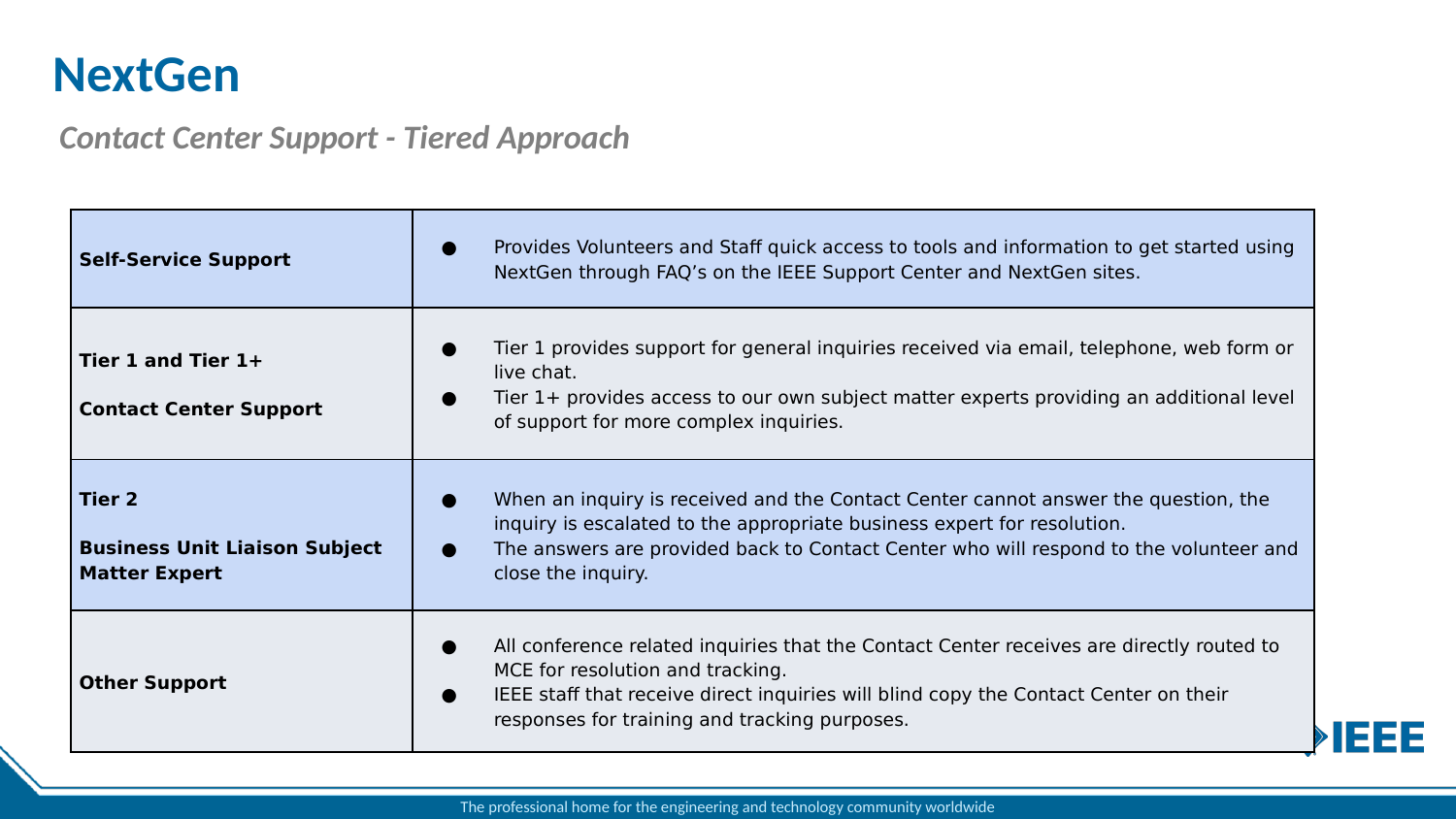

# NextGen
Contact Center Support - Tiered Approach
| Self-Service Support | Provides Volunteers and Staff quick access to tools and information to get started using NextGen through FAQ’s on the IEEE Support Center and NextGen sites. |
| --- | --- |
| Tier 1 and Tier 1+ Contact Center Support | Tier 1 provides support for general inquiries received via email, telephone, web form or live chat. Tier 1+ provides access to our own subject matter experts providing an additional level of support for more complex inquiries. |
| Tier 2 Business Unit Liaison Subject Matter Expert | When an inquiry is received and the Contact Center cannot answer the question, the inquiry is escalated to the appropriate business expert for resolution. The answers are provided back to Contact Center who will respond to the volunteer and close the inquiry. |
| Other Support | All conference related inquiries that the Contact Center receives are directly routed to MCE for resolution and tracking. IEEE staff that receive direct inquiries will blind copy the Contact Center on their responses for training and tracking purposes. |